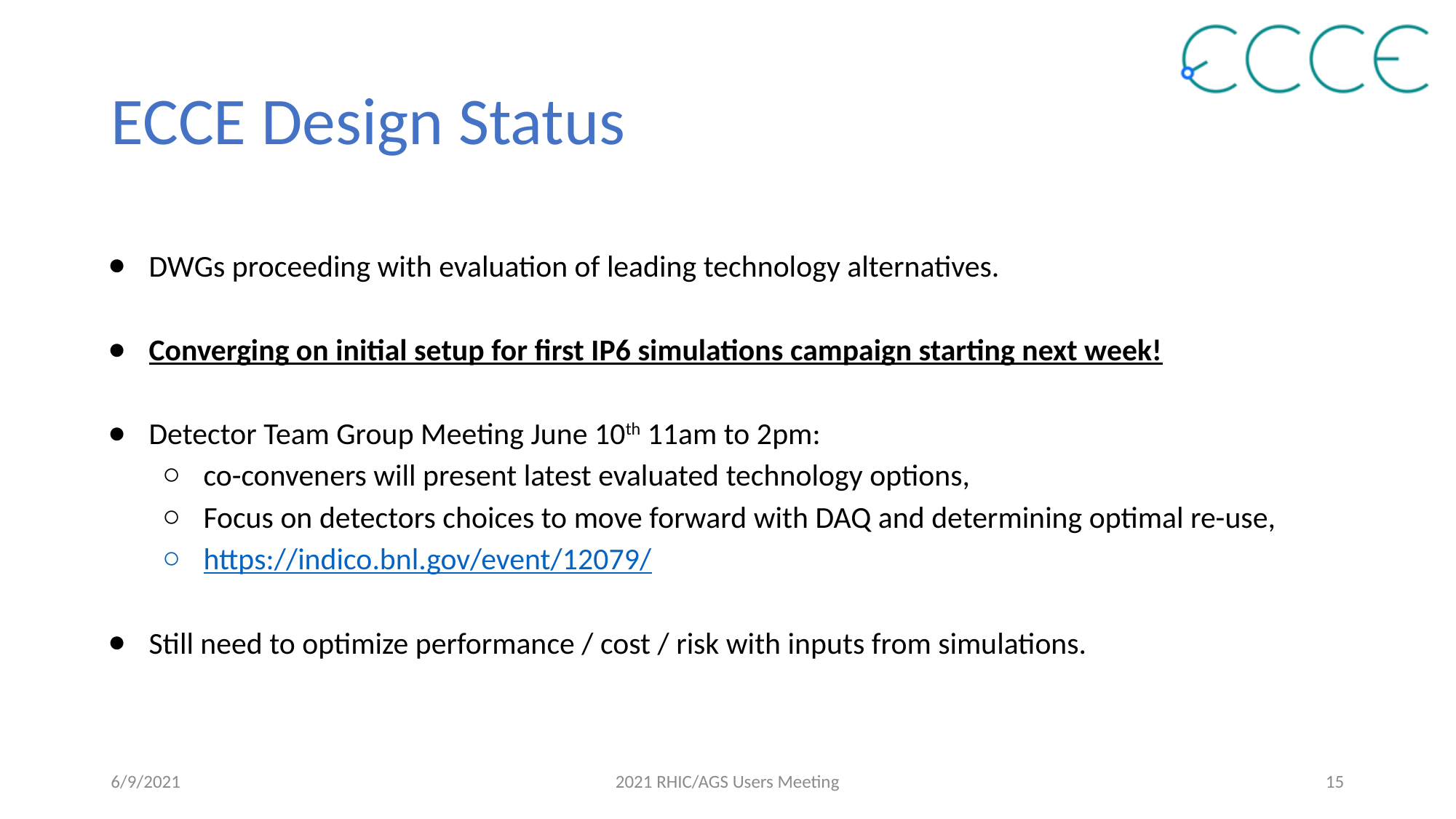

# ECCE Design Status
DWGs proceeding with evaluation of leading technology alternatives.

Converging on initial setup for first IP6 simulations campaign starting next week!

Detector Team Group Meeting June 10th 11am to 2pm:
co-conveners will present latest evaluated technology options,
Focus on detectors choices to move forward with DAQ and determining optimal re-use,
https://indico.bnl.gov/event/12079/

Still need to optimize performance / cost / risk with inputs from simulations.
6/9/2021
2021 RHIC/AGS Users Meeting
15